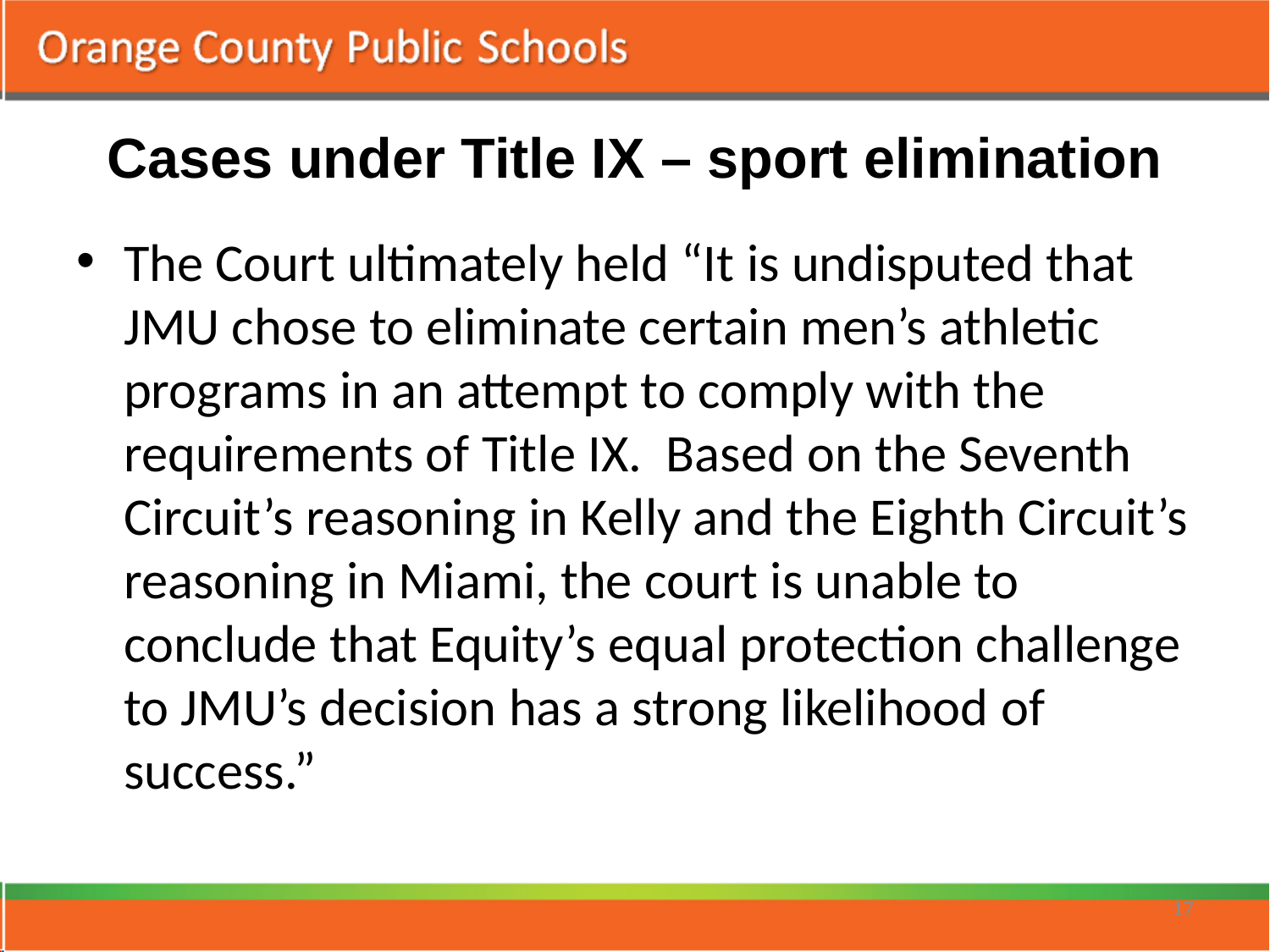

# Cases under Title IX – sport elimination
The Court ultimately held “It is undisputed that JMU chose to eliminate certain men’s athletic programs in an attempt to comply with the requirements of Title IX.  Based on the Seventh Circuit’s reasoning in Kelly and the Eighth Circuit’s reasoning in Miami, the court is unable to conclude that Equity’s equal protection challenge to JMU’s decision has a strong likelihood of success.”
17